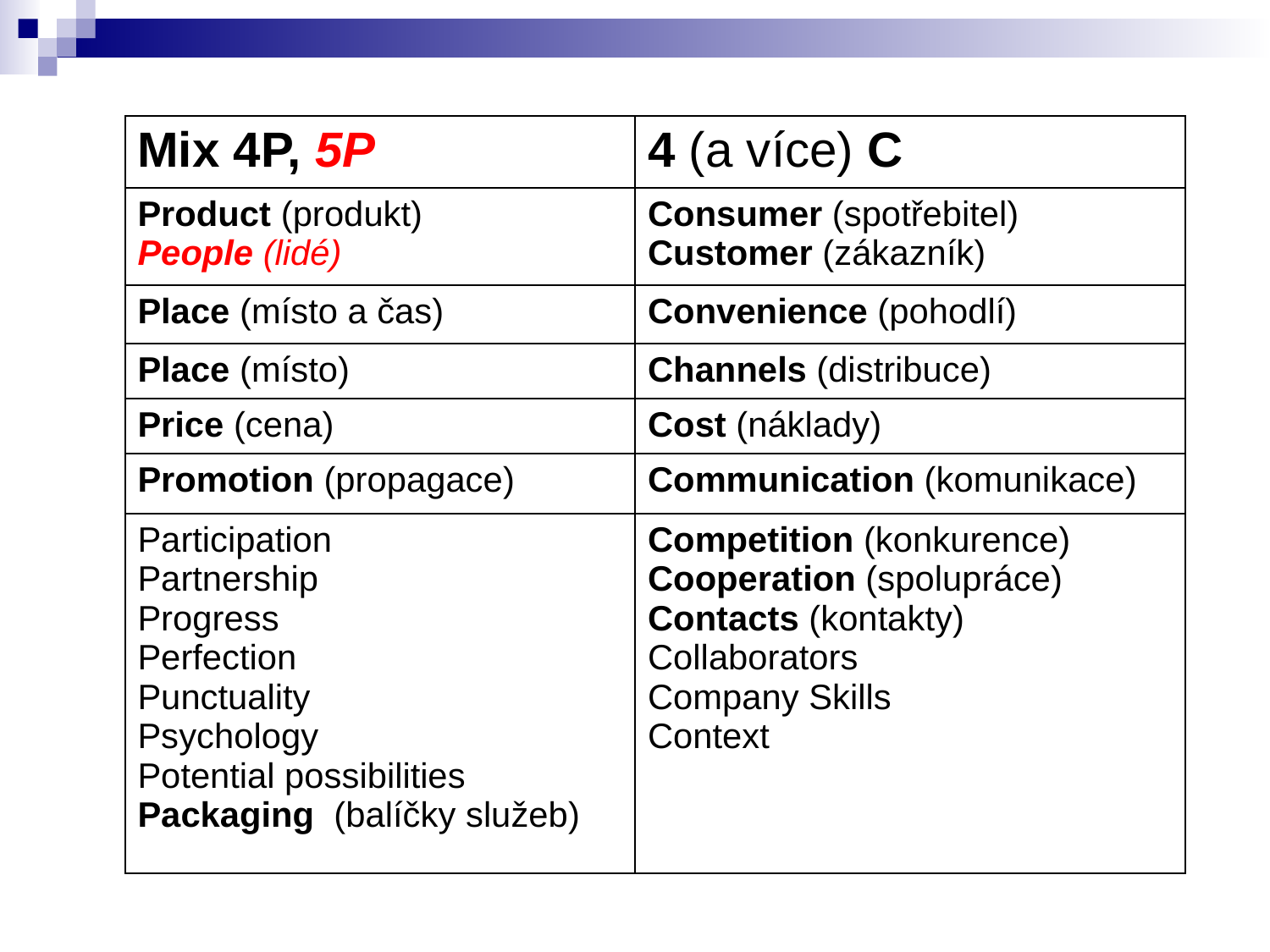

| Mix 4P, 5P | 4 (a více) C |
| --- | --- |
| Product (produkt) People (lidé) | Consumer (spotřebitel) Customer (zákazník) |
| Place (místo a čas) | Convenience (pohodlí) |
| Place (místo) | Channels (distribuce) |
| Price (cena) | Cost (náklady) |
| Promotion (propagace) | Communication (komunikace) |
| Participation Partnership Progress Perfection Punctuality Psychology Potential possibilities Packaging (balíčky služeb) | Competition (konkurence) Cooperation (spolupráce) Contacts (kontakty) Collaborators Company Skills Context |